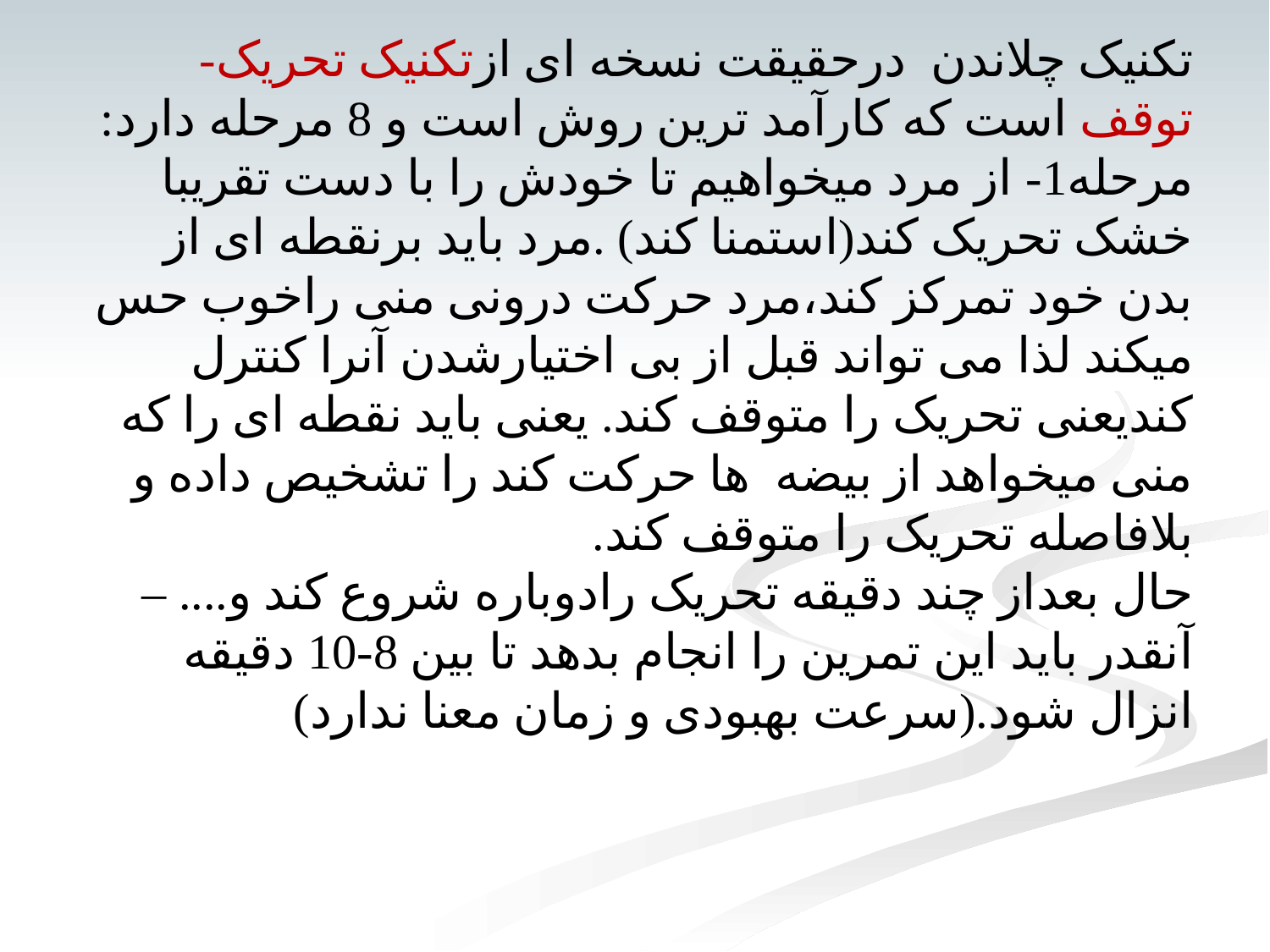

تکنیک چلاندن  درحقیقت نسخه ای ازتکنیک تحریک- توقف است که کارآمد ترین روش است و 8 مرحله دارد:
مرحله1- از مرد میخواهیم تا خودش را با دست تقریبا خشک تحریک کند(استمنا کند) .مرد باید برنقطه ای از بدن خود تمرکز کند،مرد حرکت درونی منی راخوب حس میکند لذا می تواند قبل از بی اختیارشدن آنرا کنترل کندیعنی تحریک را متوقف کند. یعنی باید نقطه ای را که منی میخواهد از بیضه  ها حرکت کند را تشخیص داده و بلافاصله تحریک را متوقف کند.
حال بعداز چند دقیقه تحریک رادوباره شروع کند و.... –آنقدر باید این تمرین را انجام بدهد تا بین 8-10 دقیقه انزال شود.(سرعت بهبودی و زمان معنا ندارد)